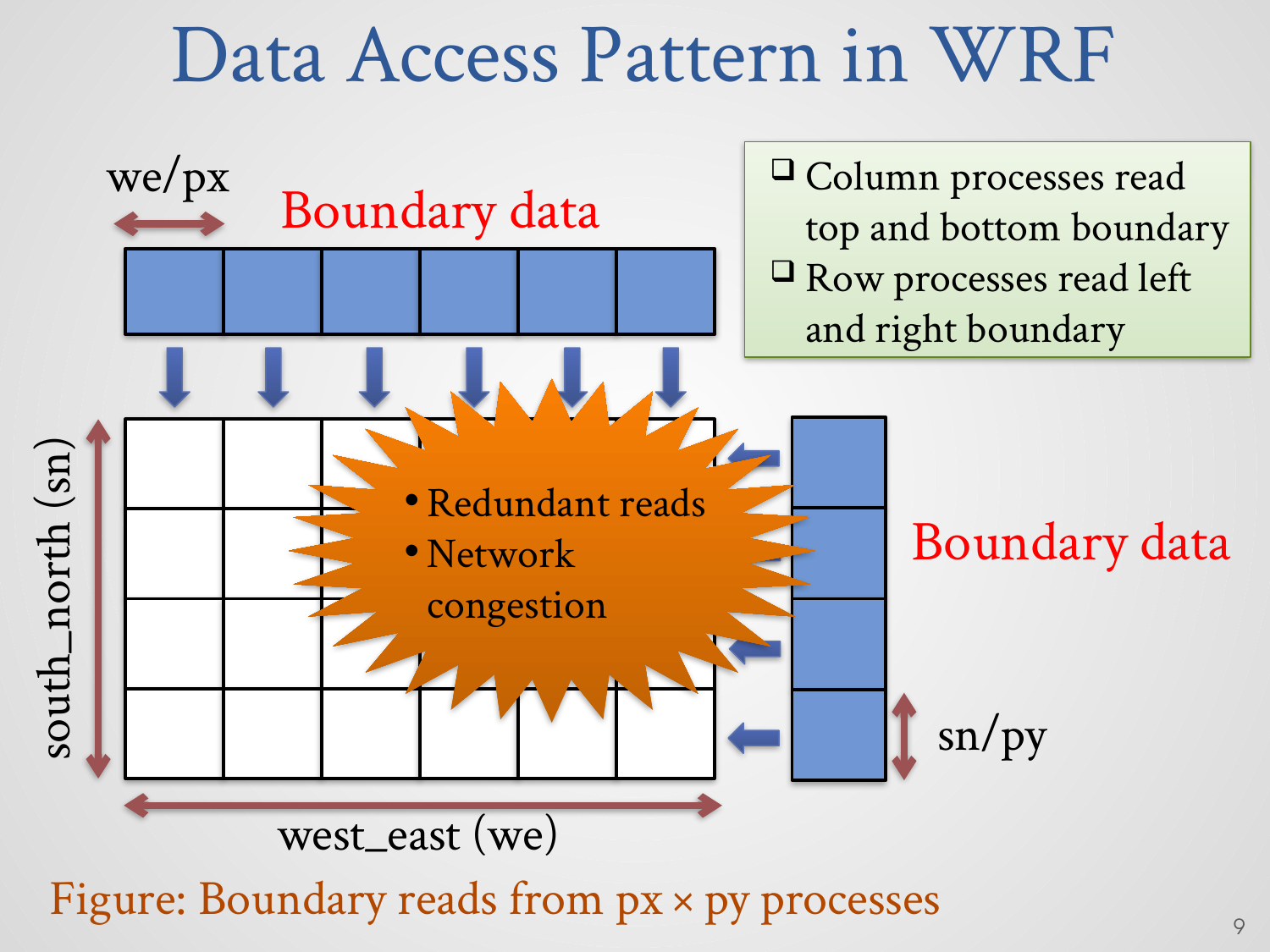

# Data Access Pattern in WRF
we/px
Column processes read top and bottom boundary
Row processes read left and right boundary
Boundary data

Redundant reads
Network congestion

Boundary data

south_north (sn)

sn/py

west_east (we)
Figure: Boundary reads from px × py processes
9